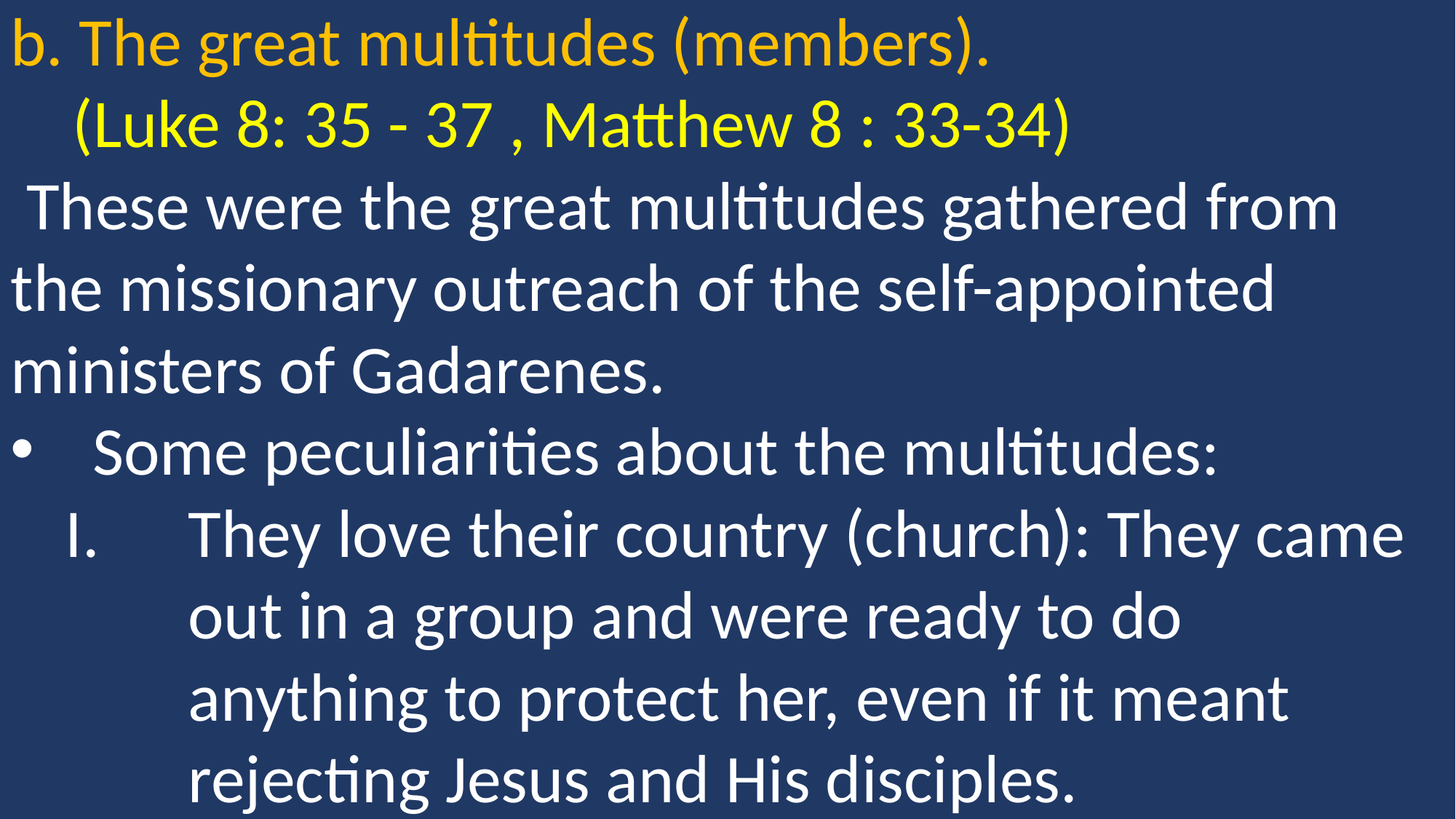

b. The great multitudes (members).
    (Luke 8: 35 - 37 , Matthew 8 : 33-34)
 These were the great multitudes gathered from the missionary outreach of the self-appointed ministers of Gadarenes.
Some peculiarities about the multitudes:
They love their country (church): They came out in a group and were ready to do anything to protect her, even if it meant rejecting Jesus and His disciples.